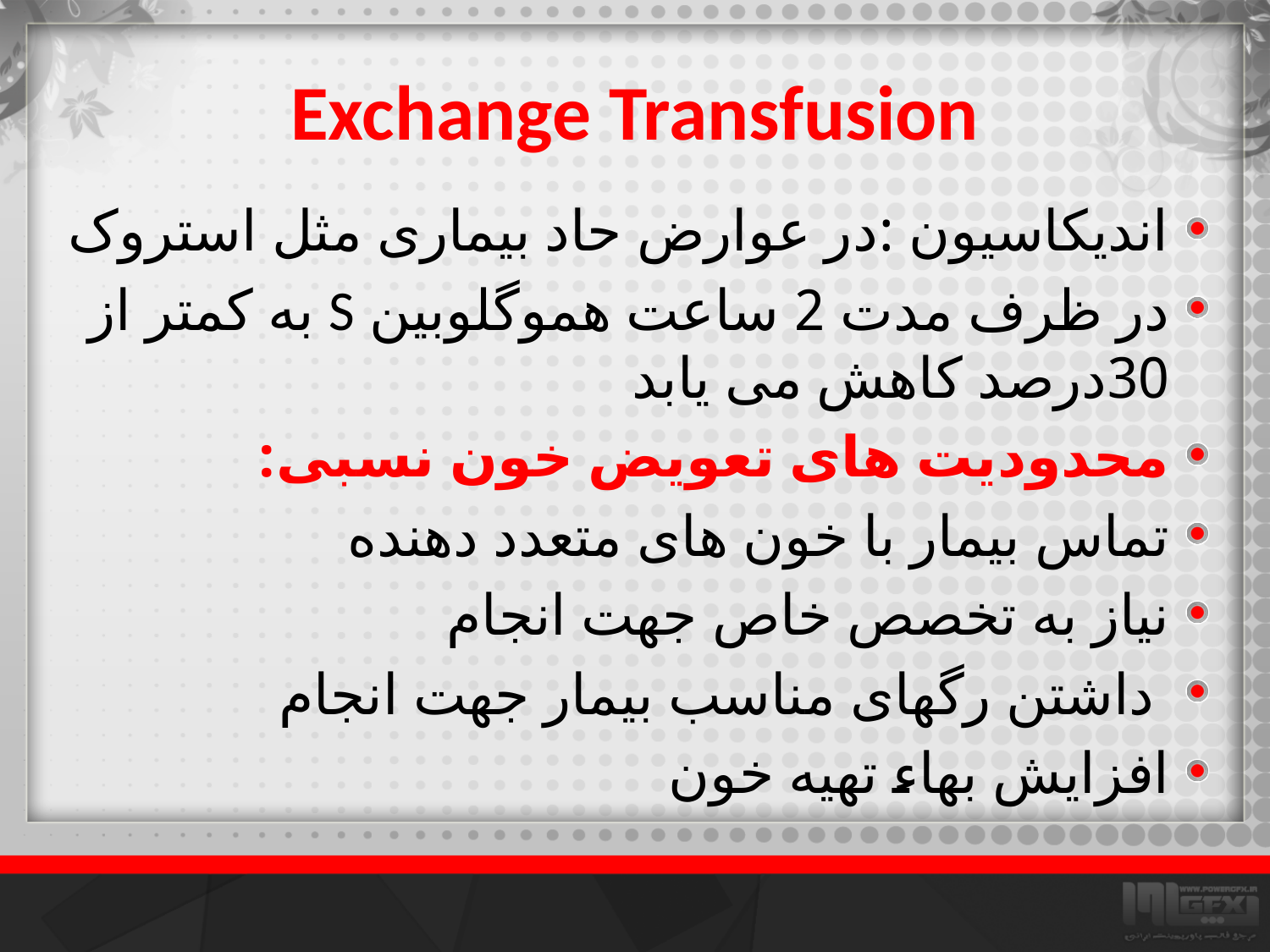

# Exchange Transfusion
اندیکاسیون :در عوارض حاد بیماری مثل استروک
در ظرف مدت 2 ساعت هموگلوبین S به کمتر از 30درصد کاهش می یابد
محدودیت های تعویض خون نسبی:
تماس بیمار با خون های متعدد دهنده
نیاز به تخصص خاص جهت انجام
 داشتن رگهای مناسب بیمار جهت انجام
افزایش بهاء تهیه خون